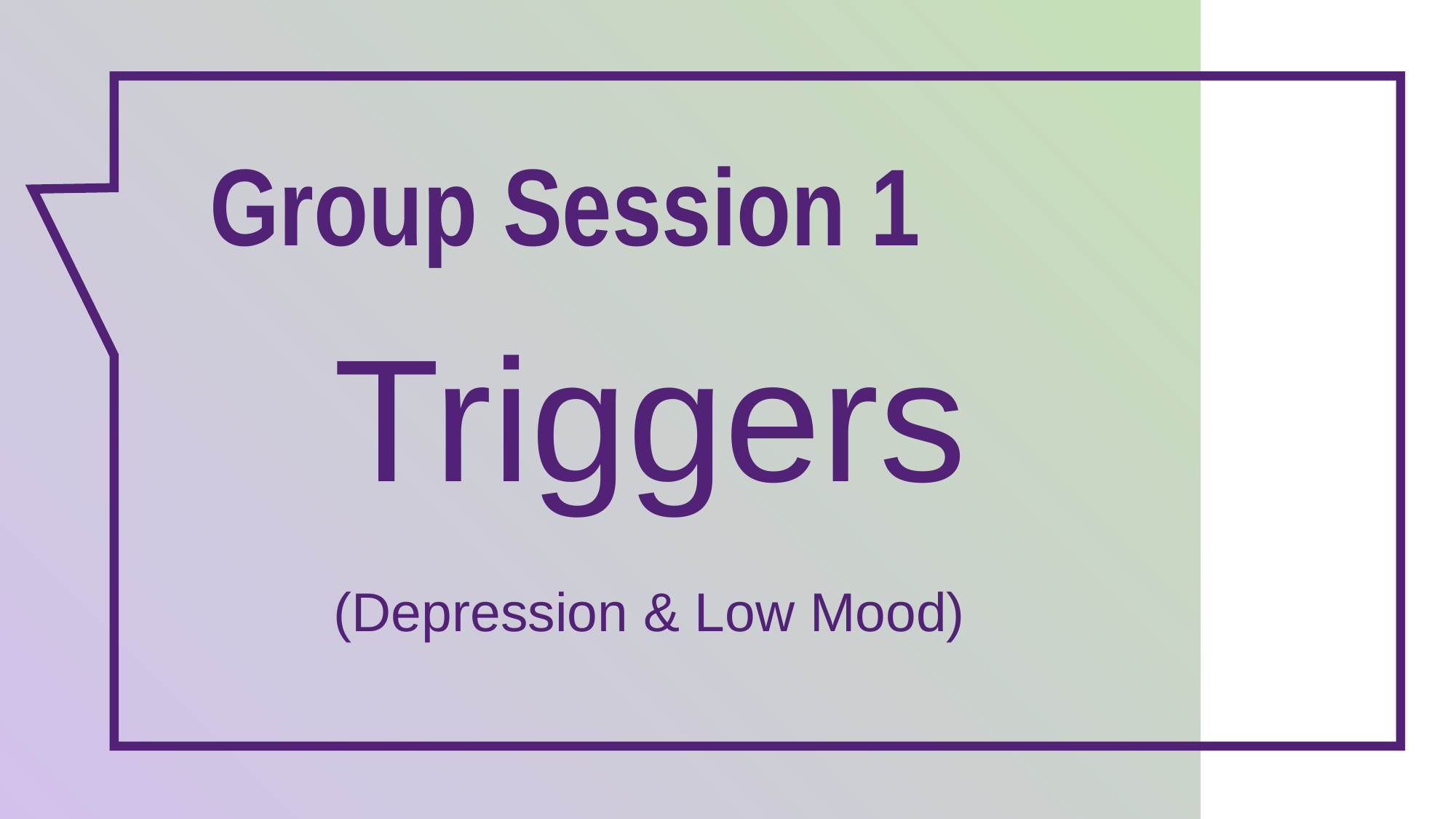

Group Session 1
Triggers

(Depression & Low Mood)